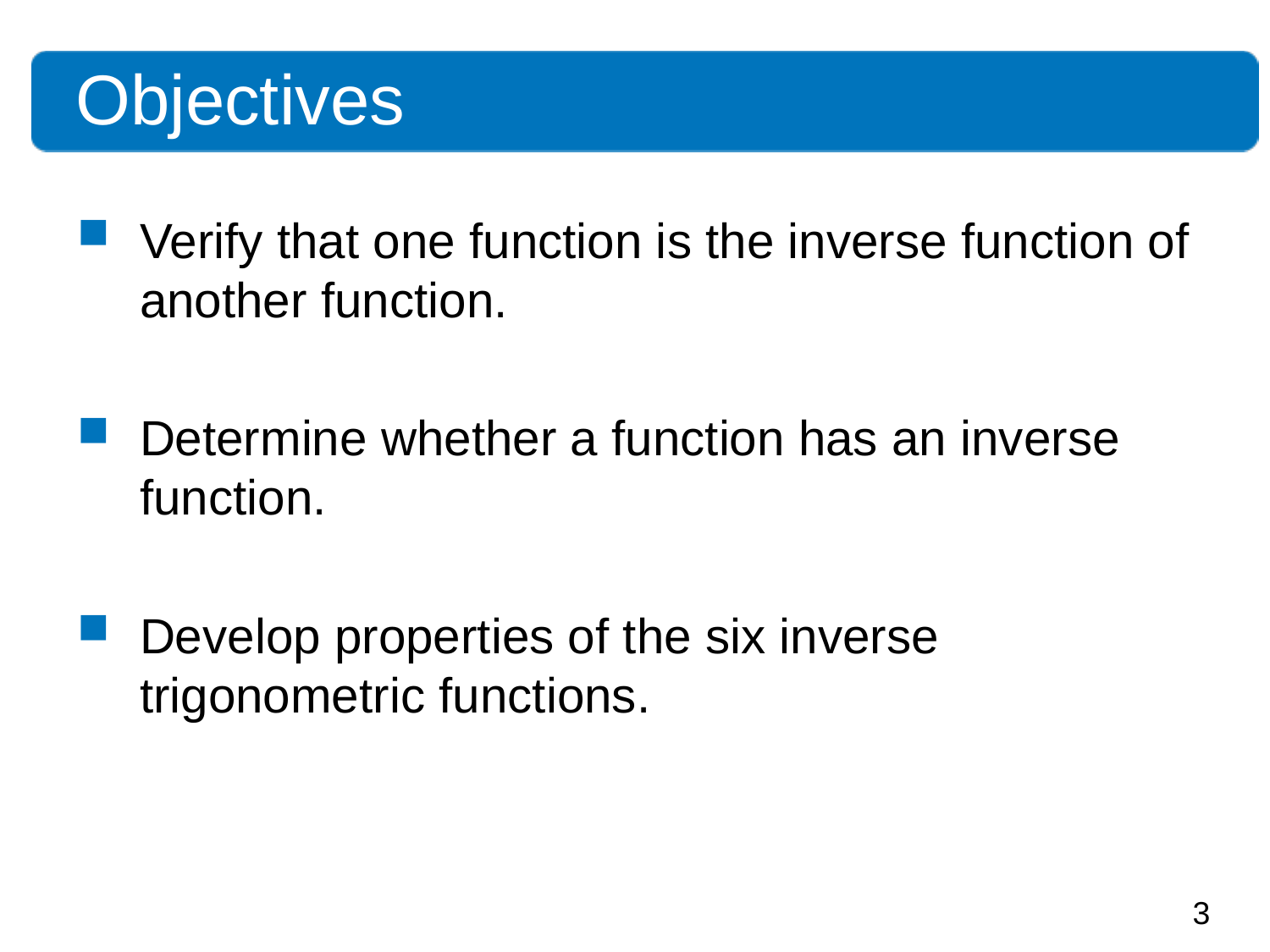

Objectives
Verify that one function is the inverse function of another function.

Determine whether a function has an inverse function.

Develop properties of the six inverse trigonometric functions.